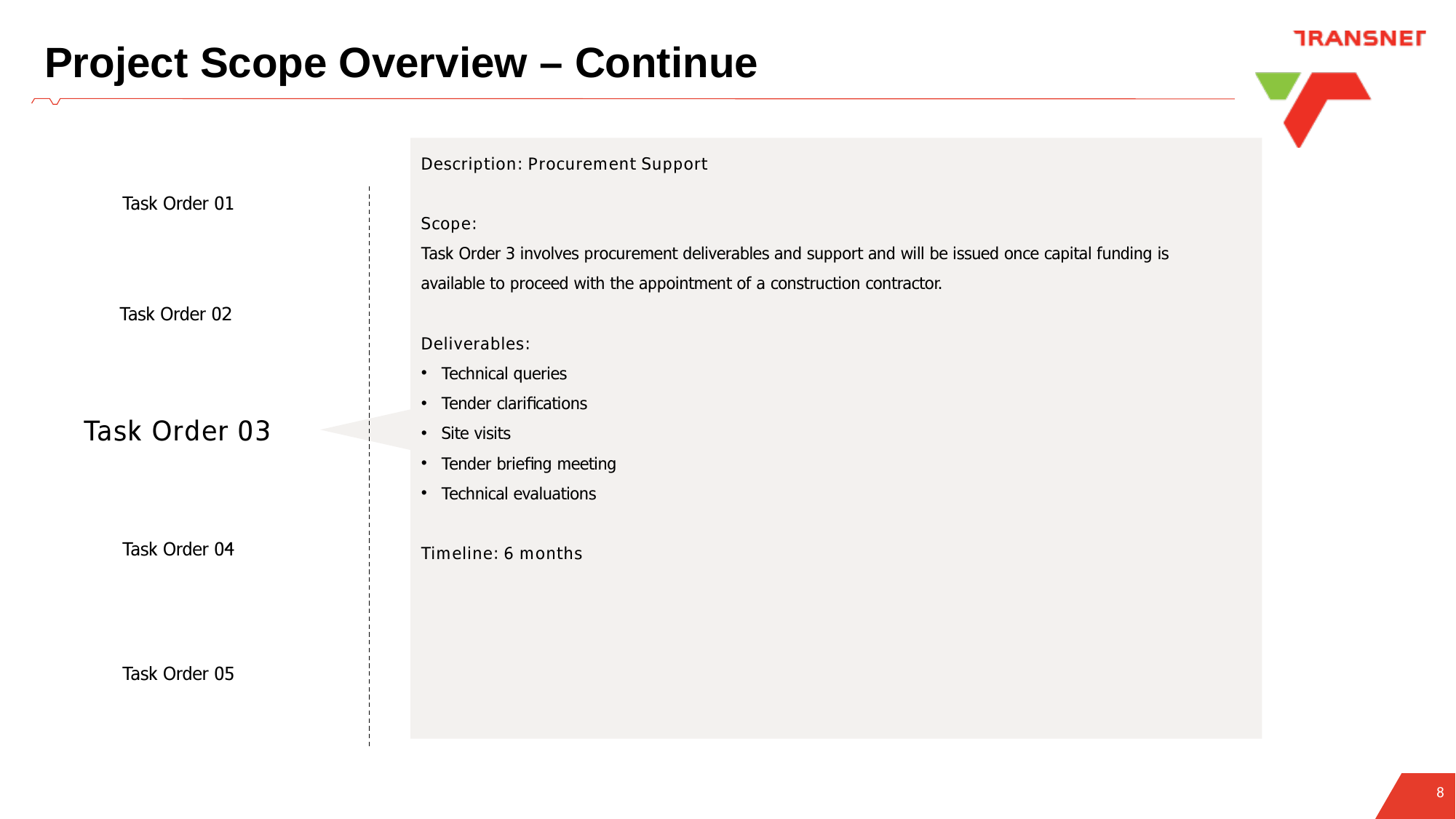

Project Scope Overview – Continue

Description: Procurement Support

Scope:
Task Order 3 involves procurement deliverables and support and will be issued once capital funding is available to proceed with the appointment of a construction contractor.

Deliverables:
Technical queries
Tender clarifications
Site visits
Tender briefing meeting
Technical evaluations

Timeline: 6 months

Task Order 01
Task Order 02
Task Order 03
Task Order 04
Task Order 05